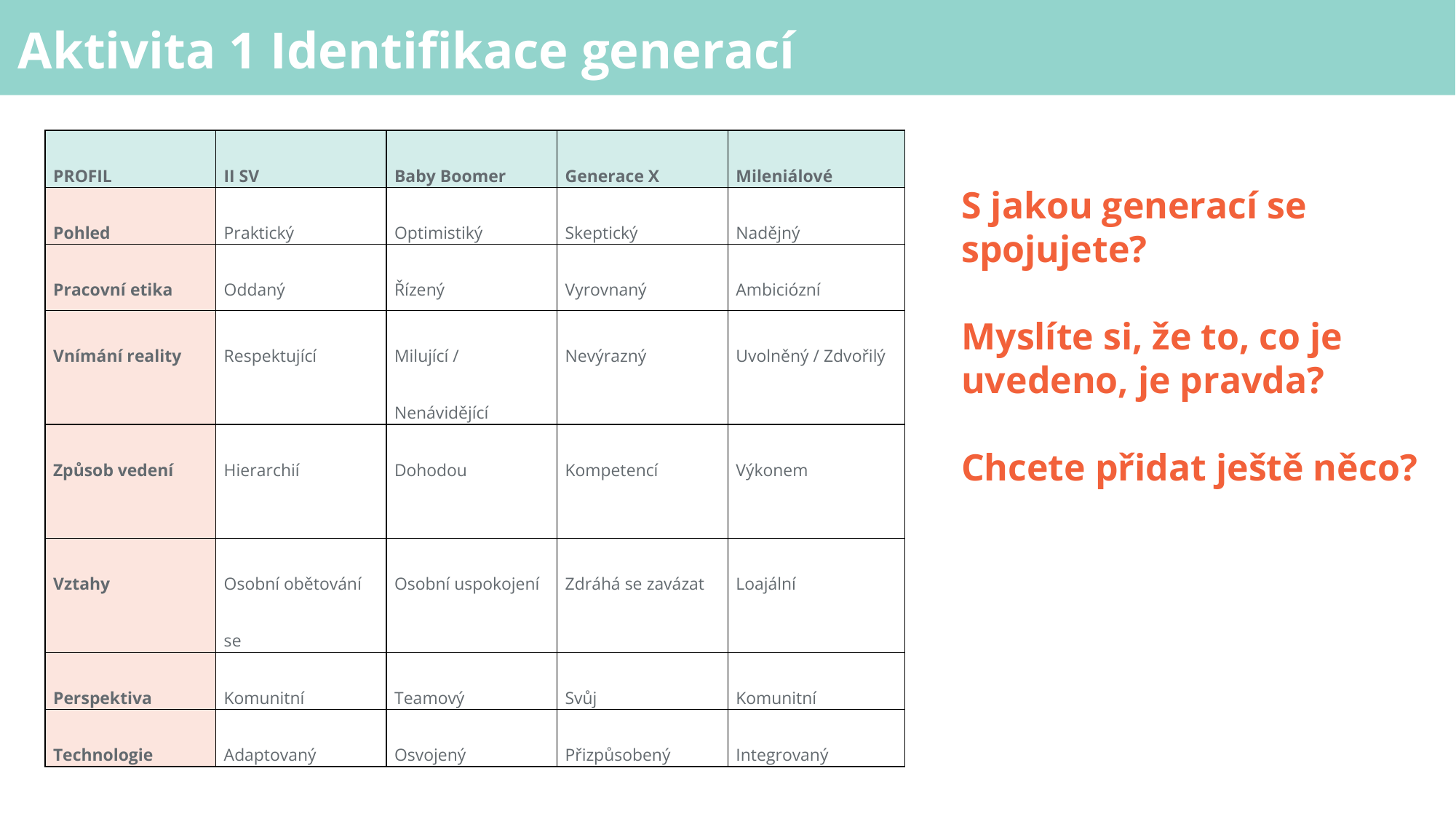

# Aktivita 1 Identifikace generací
| PROFIL | II SV | Baby Boomer | Generace X | Mileniálové |
| --- | --- | --- | --- | --- |
| Pohled | Praktický | Optimistiký | Skeptický | Nadějný |
| Pracovní etika | Oddaný | Řízený | Vyrovnaný | Ambiciózní |
| Vnímání reality | Respektující | Milující / Nenávidějící | Nevýrazný | Uvolněný / Zdvořilý |
| Způsob vedení | Hierarchií | Dohodou | Kompetencí | Výkonem |
| Vztahy | Osobní obětování se | Osobní uspokojení | Zdráhá se zavázat | Loajální |
| Perspektiva | Komunitní | Teamový | Svůj | Komunitní |
| Technologie | Adaptovaný | Osvojený | Přizpůsobený | Integrovaný |
S jakou generací se spojujete?

Myslíte si, že to, co je uvedeno, je pravda?

Chcete přidat ještě něco?